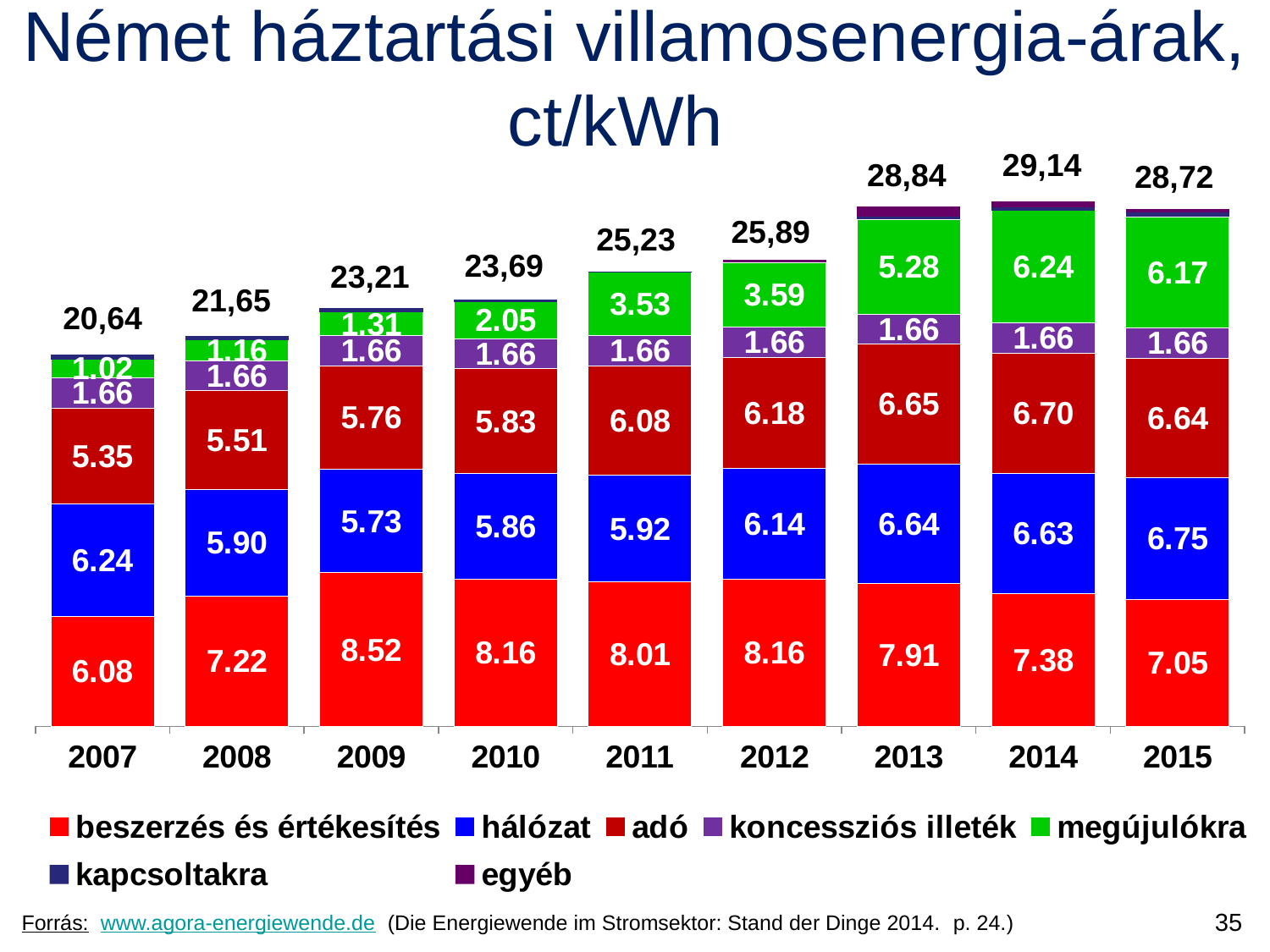

# Német háztartási villamosenergia-árak, ct/kWh

### Chart

| Category | beszerzés és értékesítés | hálózat | adó | koncessziós illeték | megújulókra | kapcsoltakra | egyéb |
|---|---|---|---|---|---|---|---|
| 2007 | 6.08 | 6.24 | 5.35 | 1.66 | 1.02 | 0.29 | None |
| 2008 | 7.22 | 5.9 | 5.51 | 1.66 | 1.16 | 0.2 | None |
| 2009 | 8.52 | 5.73 | 5.76 | 1.66 | 1.31 | 0.23 | None |
| 2010 | 8.16 | 5.86 | 5.83 | 1.66 | 2.05 | 0.13 | None |
| 2011 | 8.01 | 5.92 | 6.08 | 1.66 | 3.53 | 0.03 | None |
| 2012 | 8.16 | 6.14 | 6.18 | 1.66 | 3.59 | None | 0.15 |
| 2013 | 7.91 | 6.64 | 6.65 | 1.66 | 5.28 | 0.13 | 0.58 |
| 2014 | 7.38 | 6.63 | 6.7 | 1.66 | 6.24 | 0.18 | 0.35 |
| 2015 | 7.05 | 6.75 | 6.64 | 1.66 | 6.17 | 0.25 | 0.2 |
29,14
28,84
28,72
25,89
25,23
23,69
23,21
21,65
20,64
35
Forrás:  www.agora-energiewende.de  (Die Energiewende im Stromsektor: Stand der Dinge 2014.  p. 24.)